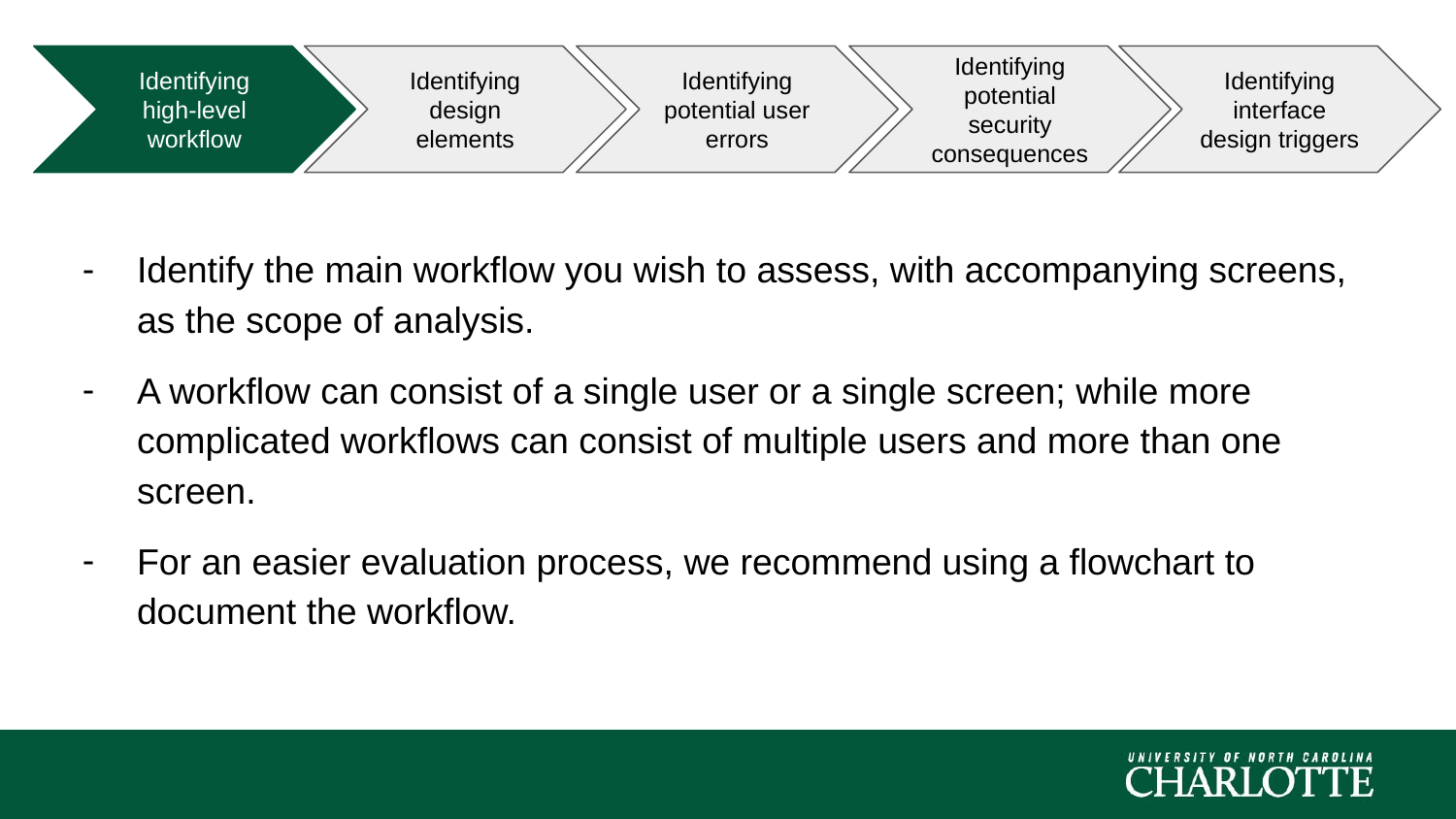

Identifying high-level workflow
Identifying design elements
Identifying potential user errors
Identifying potential security consequences
Identifying interface design triggers
Identify the main workflow you wish to assess, with accompanying screens, as the scope of analysis.
A workflow can consist of a single user or a single screen; while more complicated workflows can consist of multiple users and more than one screen.
For an easier evaluation process, we recommend using a flowchart to document the workflow.